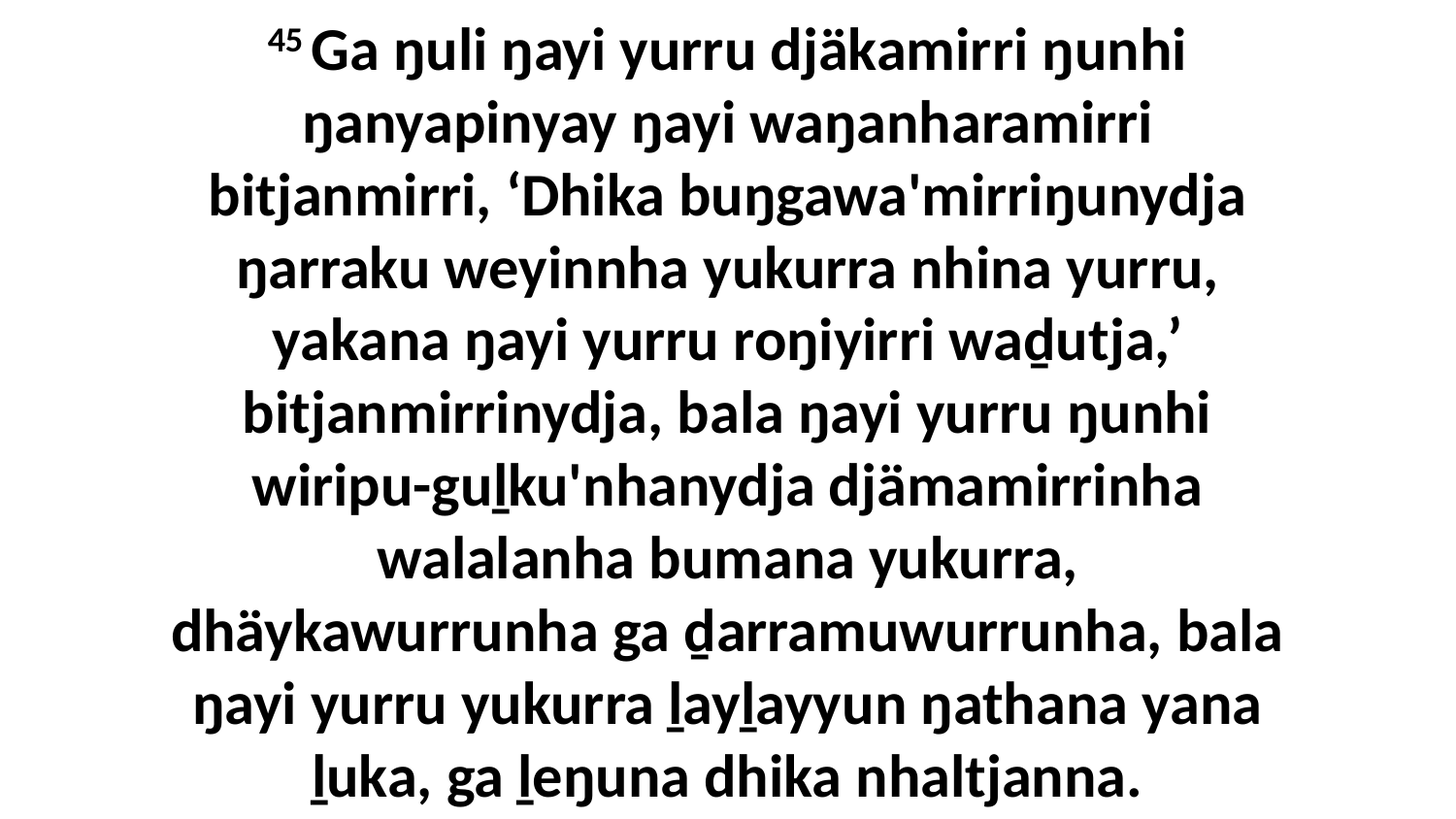

45 Ga ŋuli ŋayi yurru djäkamirri ŋunhi ŋanyapinyay ŋayi waŋanharamirri bitjanmirri, ‘Dhika buŋgawa'mirriŋunydja ŋarraku weyinnha yukurra nhina yurru, yakana ŋayi yurru roŋiyirri waḏutja,’ bitjanmirrinydja, bala ŋayi yurru ŋunhi wiripu-guḻku'nhanydja djämamirrinha walalanha bumana yukurra, dhäykawurrunha ga ḏarramuwurrunha, bala ŋayi yurru yukurra ḻayḻayyun ŋathana yana ḻuka, ga ḻeŋuna dhika nhaltjanna.